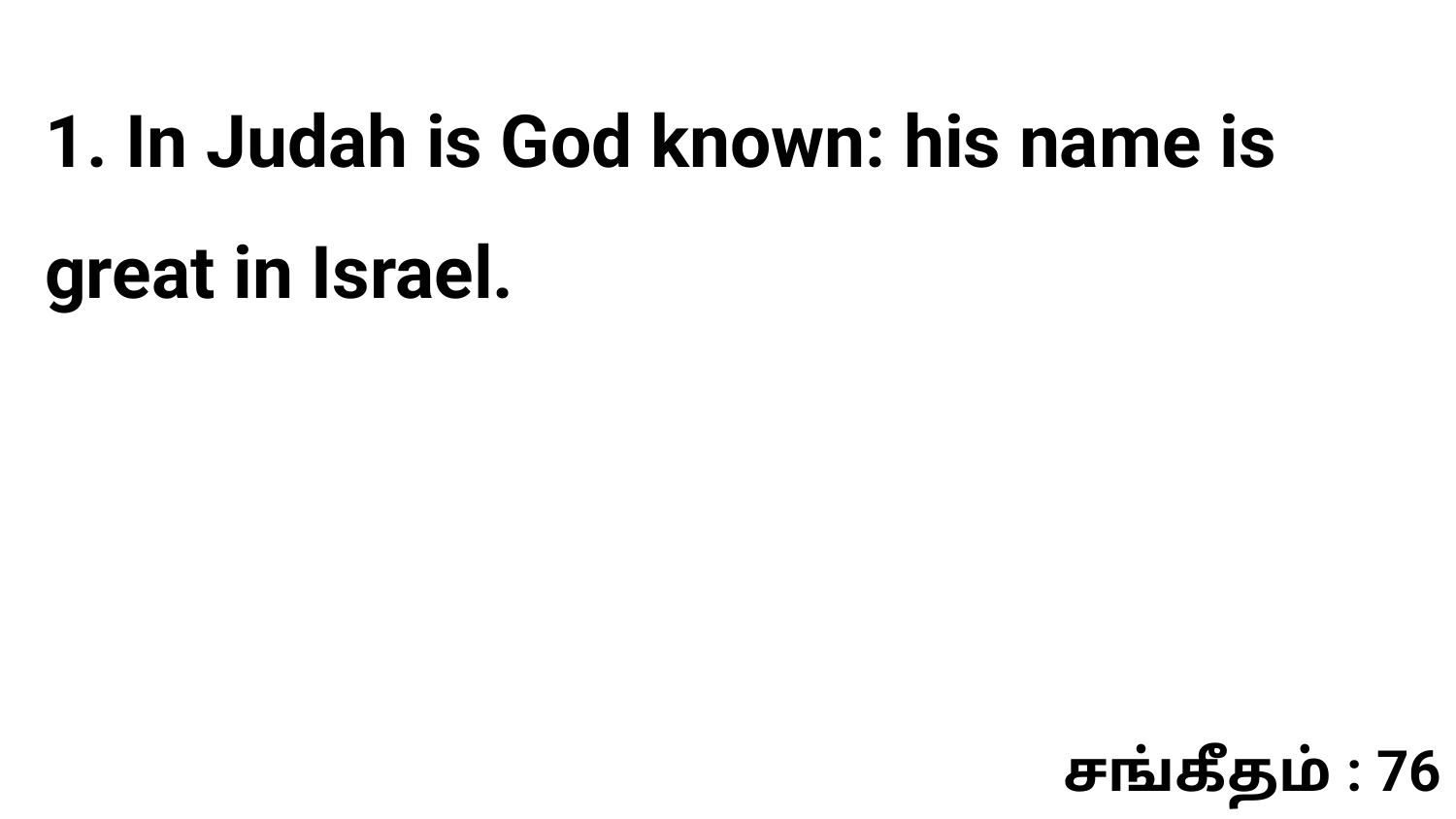

1. In Judah is God known: his name is great in Israel.
சங்கீதம் : 76